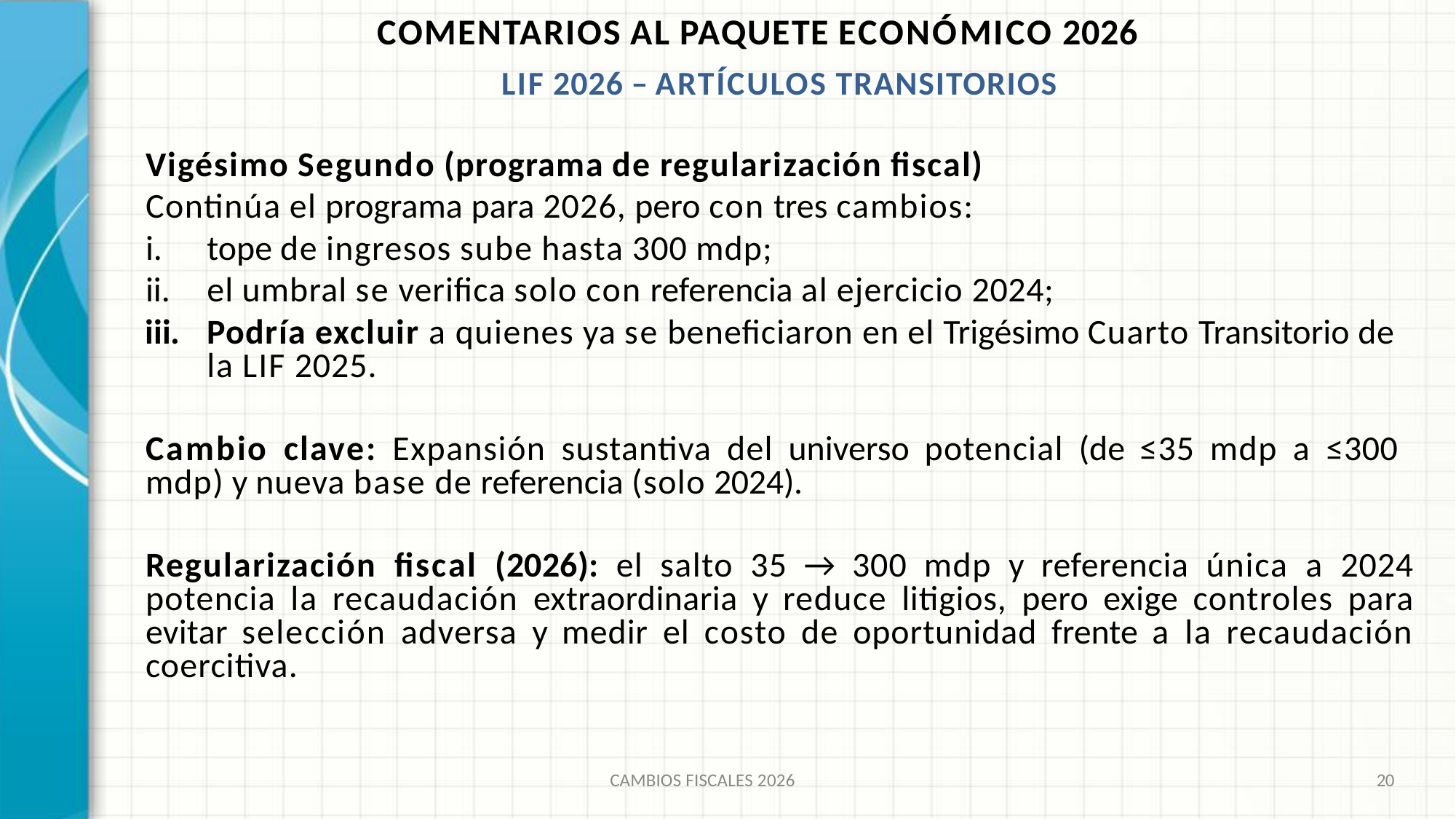

# COMENTARIOS AL PAQUETE ECONÓMICO 2026
LIF 2026 – ARTÍCULOS TRANSITORIOS
Vigésimo Segundo (programa de regularización fiscal)
Continúa el programa para 2026, pero con tres cambios:
tope de ingresos sube hasta 300 mdp;
el umbral se verifica solo con referencia al ejercicio 2024;
Podría excluir a quienes ya se beneficiaron en el Trigésimo Cuarto Transitorio de la LIF 2025.

Cambio clave: Expansión sustantiva del universo potencial (de ≤35 mdp a ≤300 mdp) y nueva base de referencia (solo 2024).

Regularización fiscal (2026): el salto 35 → 300 mdp y referencia única a 2024 potencia la recaudación extraordinaria y reduce litigios, pero exige controles para evitar selección adversa y medir el costo de oportunidad frente a la recaudación coercitiva.
CAMBIOS FISCALES 2026
20